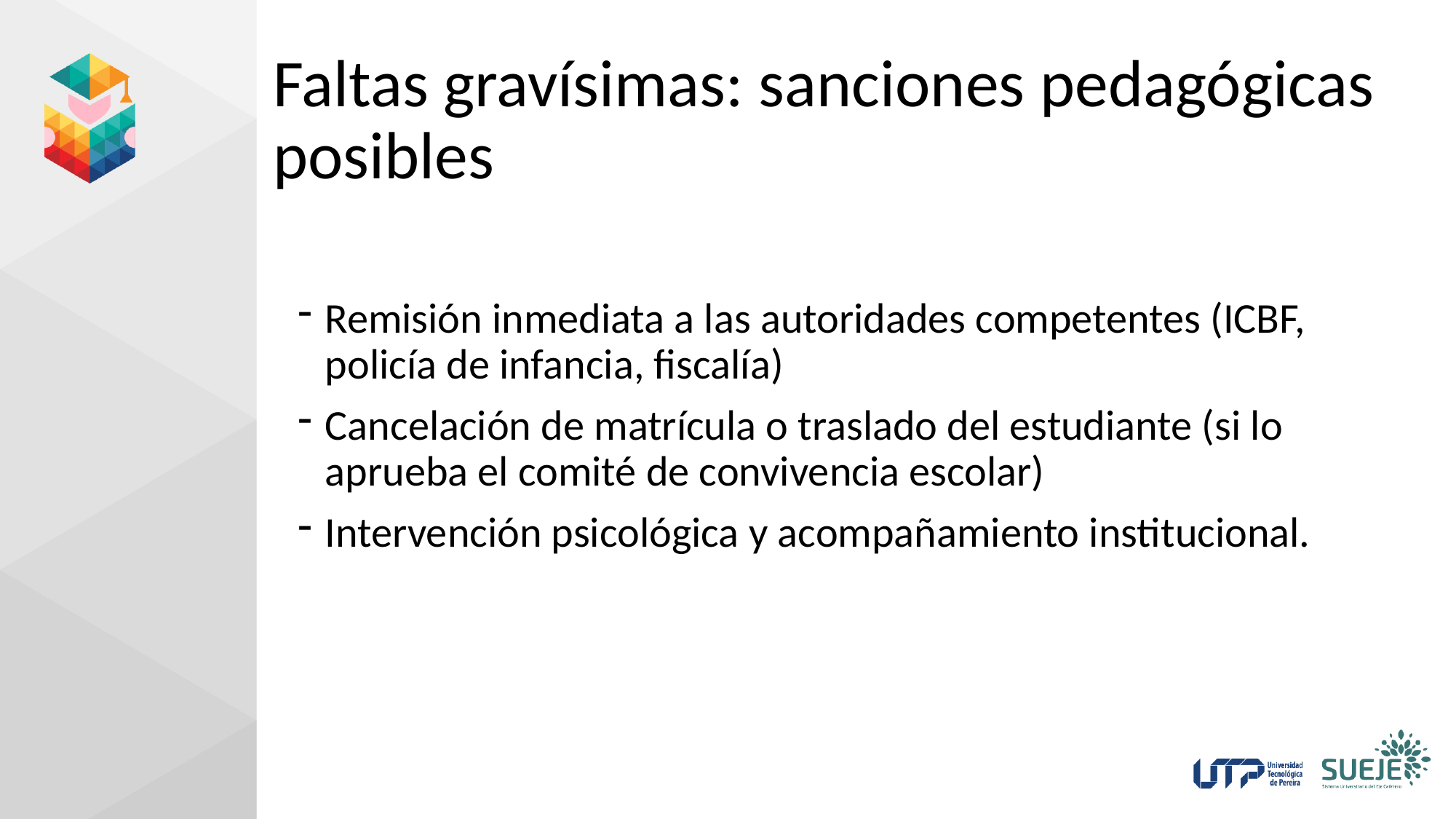

# Faltas gravísimas: sanciones pedagógicas posibles
Remisión inmediata a las autoridades competentes (ICBF,  policía de infancia, fiscalía)
Cancelación de matrícula o traslado del estudiante (si lo aprueba el comité de convivencia escolar)
Intervención psicológica y acompañamiento institucional.